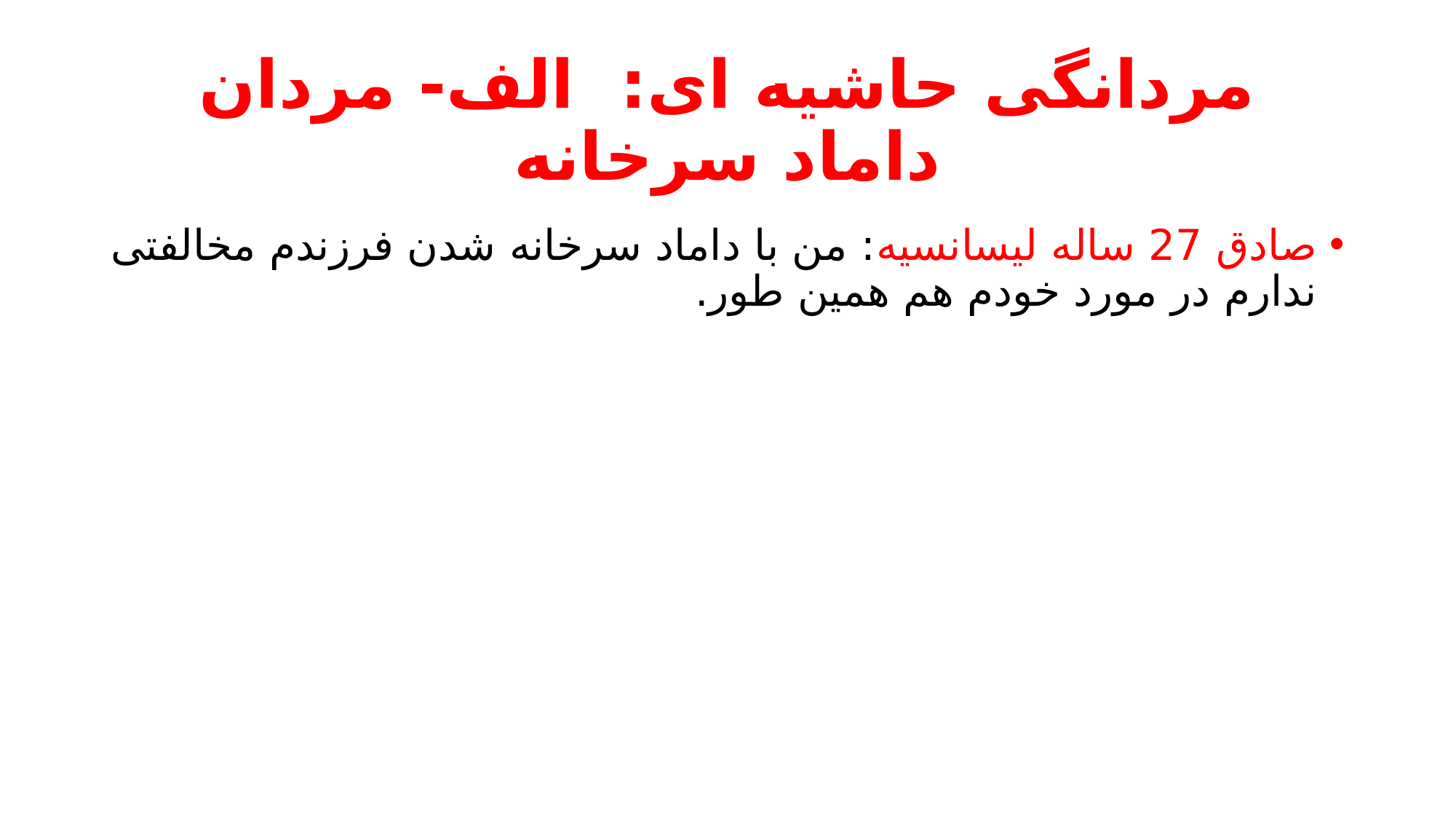

# مردانگی حاشیه ای:  الف- مردان داماد سرخانه
صادق 27 ساله لیسانسیه: من با داماد سرخانه شدن فرزندم مخالفتی ندارم در مورد خودم هم همین طور.